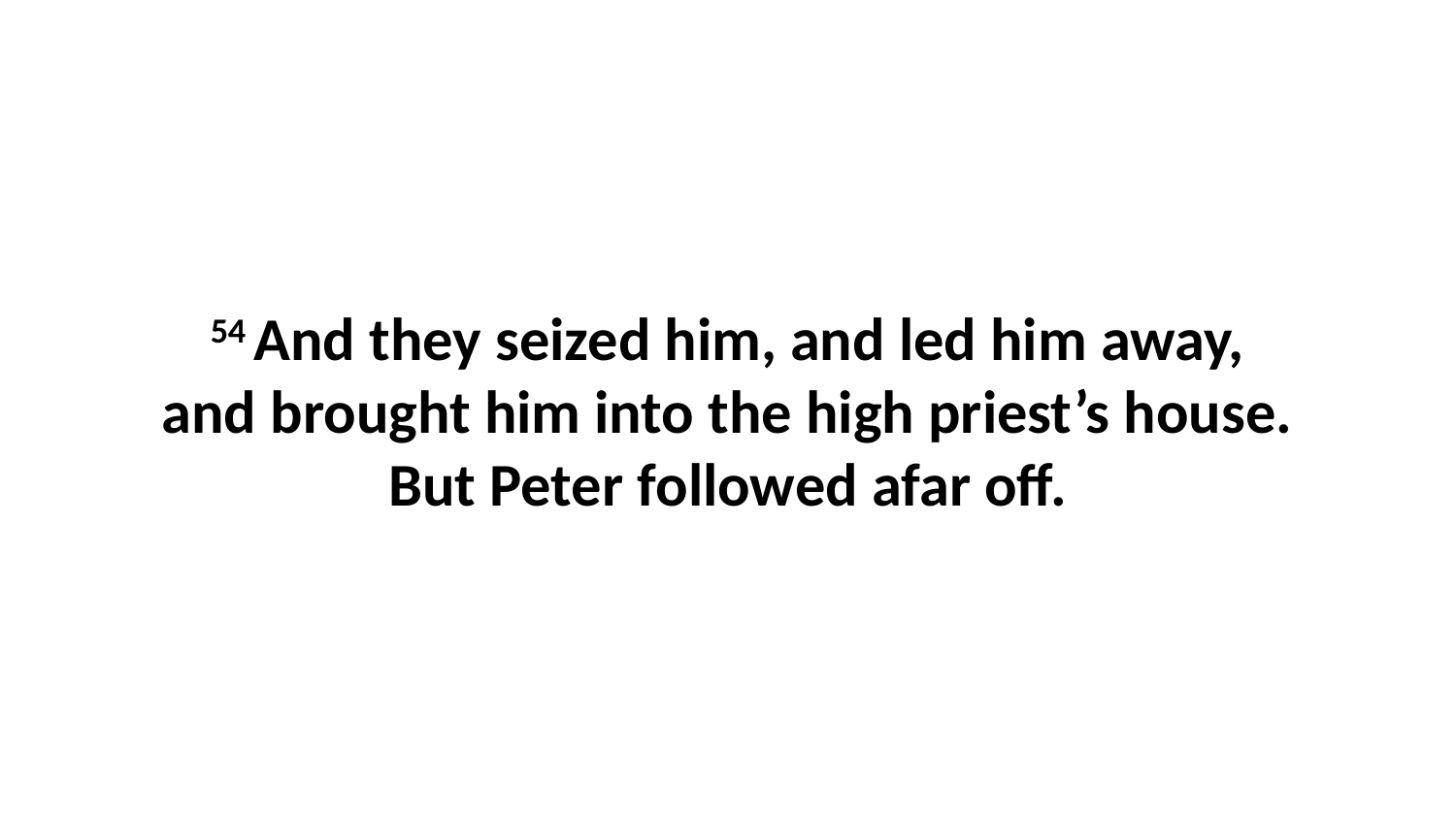

54 And they seized him, and led him away, and brought him into the high priest’s house. But Peter followed afar off.